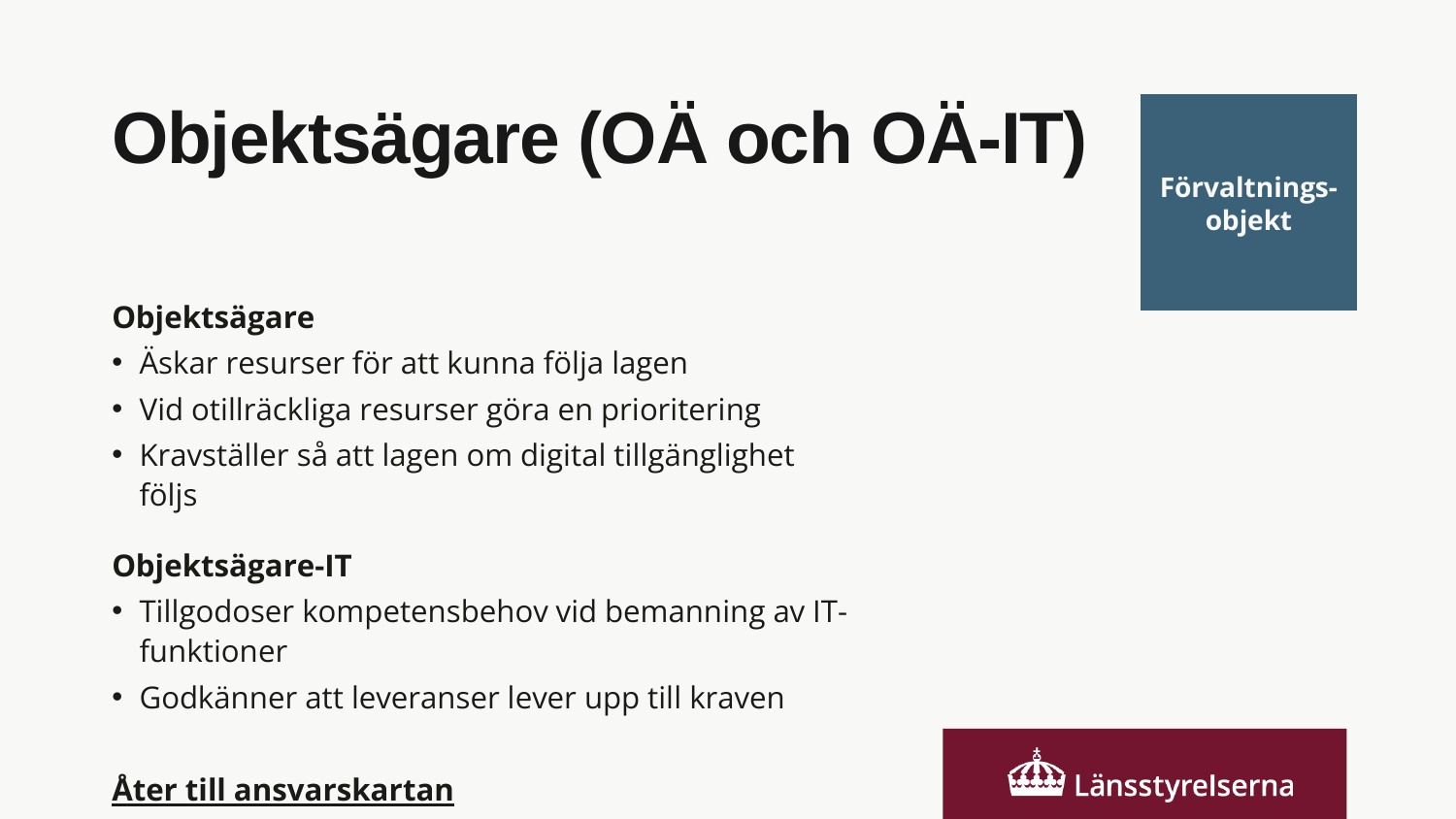

# Objektsägare (OÄ och OÄ-IT)
Förvaltnings-objekt
Objektsägare
Äskar resurser för att kunna följa lagen
Vid otillräckliga resurser göra en prioritering
Kravställer så att lagen om digital tillgänglighet följs
Objektsägare-IT
Tillgodoser kompetensbehov vid bemanning av IT-funktioner
Godkänner att leveranser lever upp till kraven

Åter till ansvarskartan